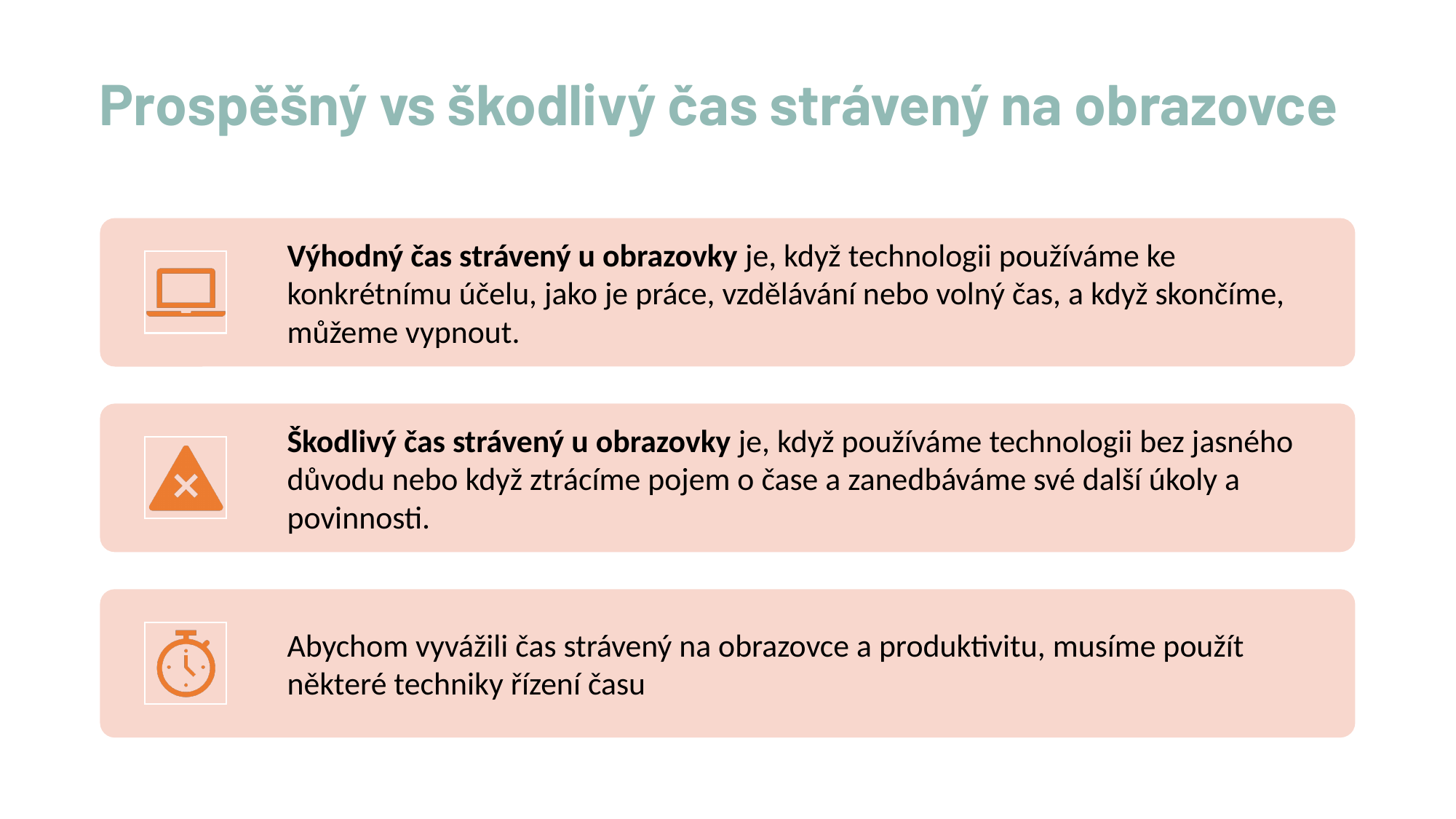

# Prospěšný vs škodlivý čas strávený na obrazovce
Výhodný čas strávený u obrazovky je, když technologii používáme ke konkrétnímu účelu, jako je práce, vzdělávání nebo volný čas, a když skončíme, můžeme vypnout.
Škodlivý čas strávený u obrazovky je, když používáme technologii bez jasného důvodu nebo když ztrácíme pojem o čase a zanedbáváme své další úkoly a povinnosti.
Abychom vyvážili čas strávený na obrazovce a produktivitu, musíme použít některé techniky řízení času